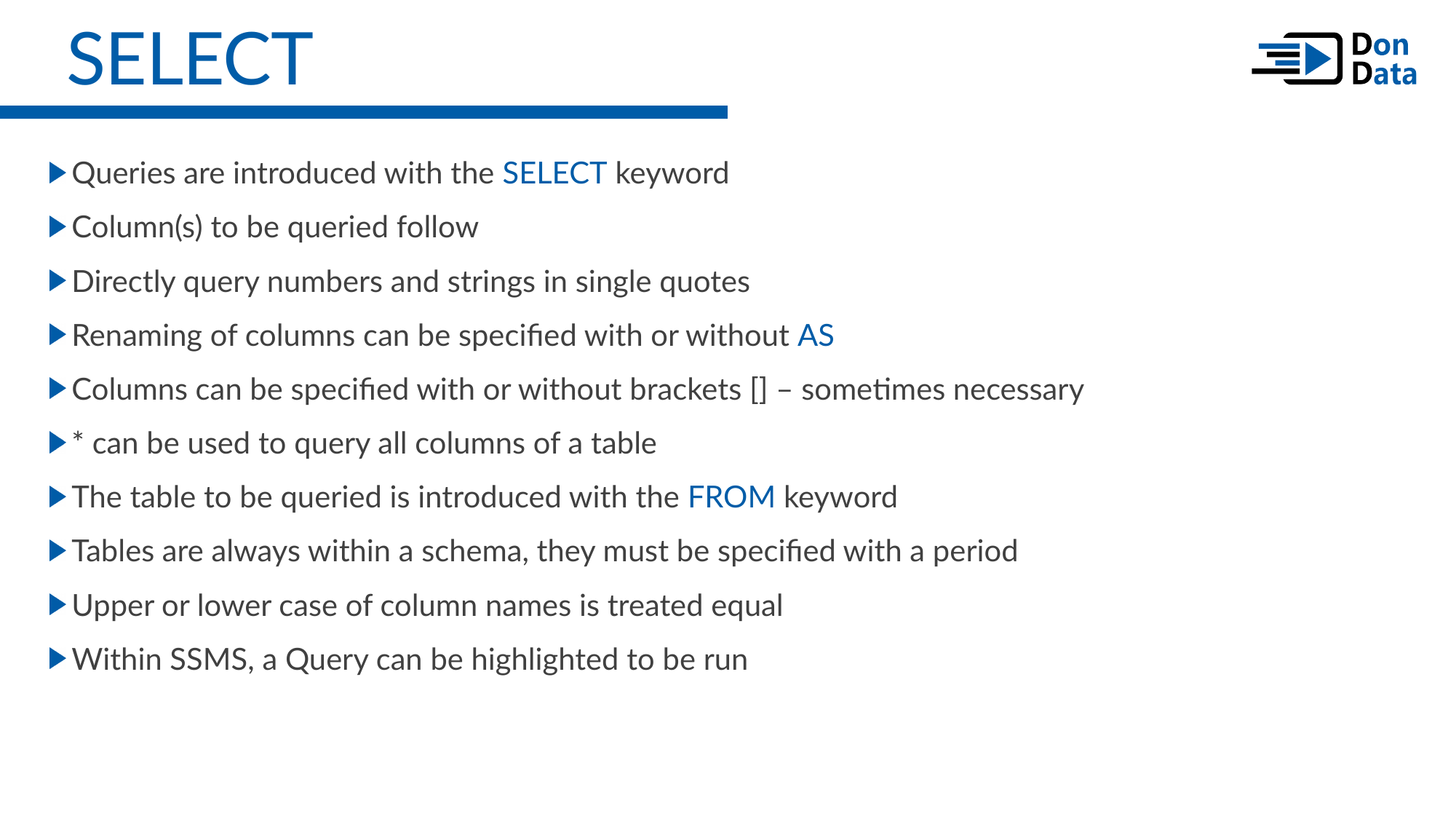

SELECT
Queries are introduced with the SELECT keyword
Column(s) to be queried follow
Directly query numbers and strings in single quotes
Renaming of columns can be specified with or without AS
Columns can be specified with or without brackets [] – sometimes necessary
* can be used to query all columns of a table
The table to be queried is introduced with the FROM keyword
Tables are always within a schema, they must be specified with a period
Upper or lower case of column names is treated equal
Within SSMS, a Query can be highlighted to be run